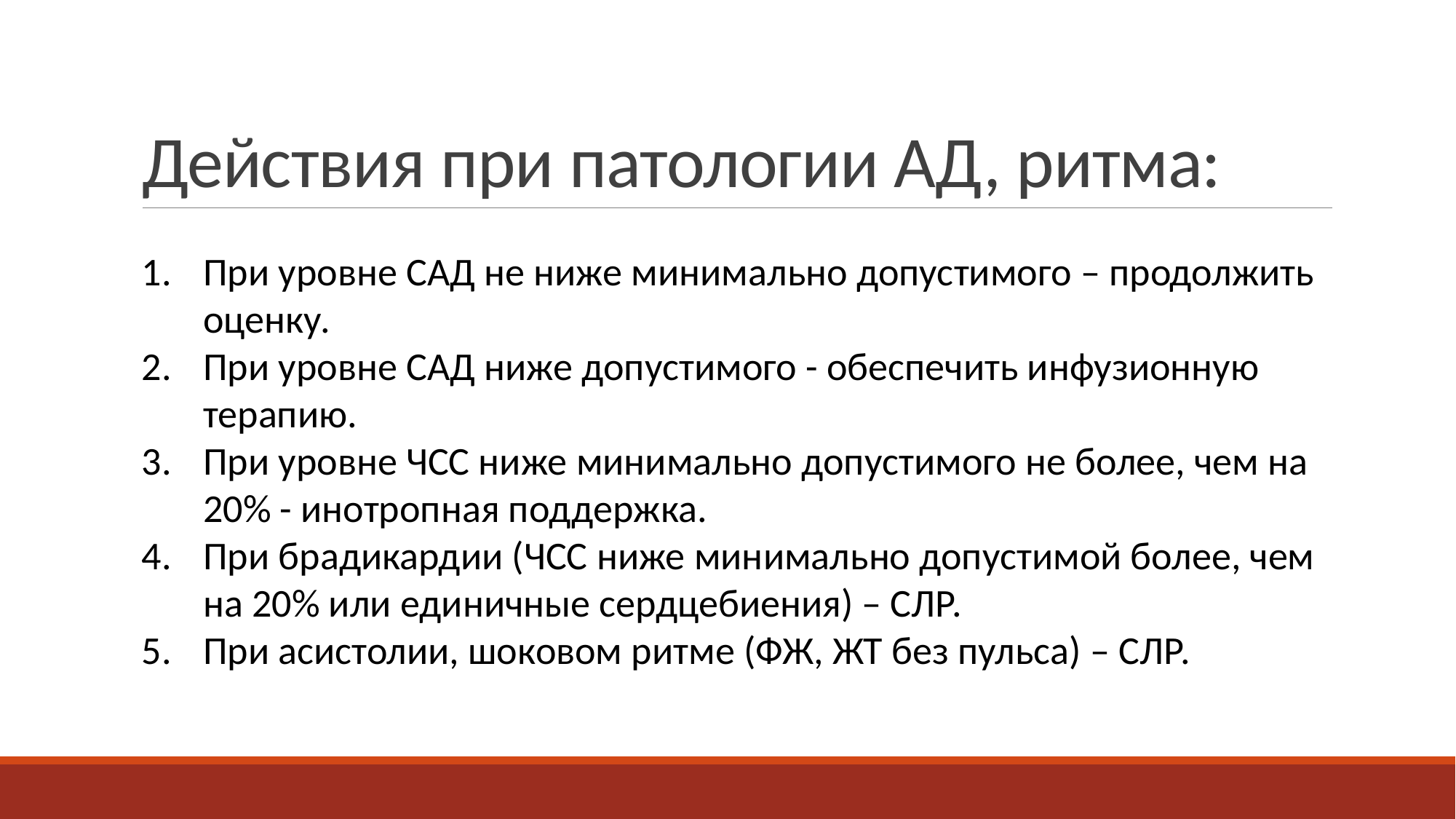

# Действия при патологии АД, ритма:
При уровне САД не ниже минимально допустимого – продолжить оценку.
При уровне САД ниже допустимого - обеспечить инфузионную терапию.
При уровне ЧСС ниже минимально допустимого не более, чем на 20% - инотропная поддержка.
При брадикардии (ЧСС ниже минимально допустимой более, чем на 20% или единичные сердцебиения) – СЛР.
При асистолии, шоковом ритме (ФЖ, ЖТ без пульса) – СЛР.